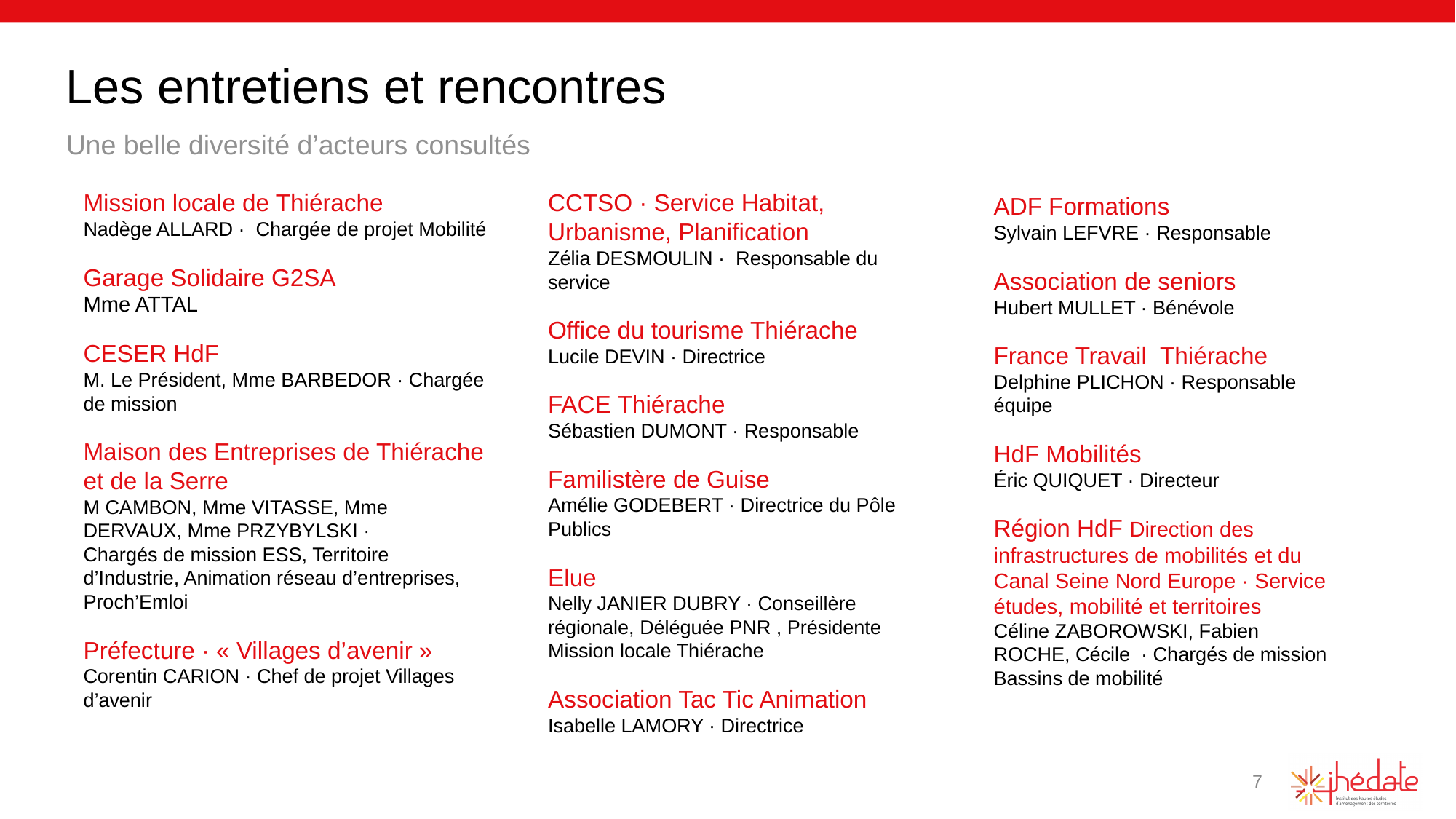

# Les entretiens et rencontres
Une belle diversité d’acteurs consultés
Mission locale de Thiérache
Nadège ALLARD ·  Chargée de projet Mobilité

Garage Solidaire G2SA
Mme ATTAL

CESER HdF
M. Le Président, Mme BARBEDOR · Chargée de mission

Maison des Entreprises de Thiérache et de la Serre
M CAMBON, Mme VITASSE, Mme DERVAUX, Mme PRZYBYLSKI ·
Chargés de mission ESS, Territoire d’Industrie, Animation réseau d’entreprises, Proch’Emloi

Préfecture · « Villages d’avenir » Corentin CARION · Chef de projet Villages d’avenir
CCTSO · Service Habitat, Urbanisme, Planification
Zélia DESMOULIN ·  Responsable du service

Office du tourisme Thiérache
Lucile DEVIN · Directrice

FACE Thiérache
Sébastien DUMONT · Responsable

Familistère de Guise
Amélie GODEBERT · Directrice du Pôle Publics

Elue
Nelly JANIER DUBRY · Conseillère régionale, Déléguée PNR , Présidente Mission locale Thiérache

Association Tac Tic Animation
Isabelle LAMORY · Directrice

ADF Formations
Sylvain LEFVRE · Responsable

Association de seniors
Hubert MULLET · Bénévole

France Travail  Thiérache
Delphine PLICHON · Responsable équipe

HdF Mobilités
Éric QUIQUET · Directeur

Région HdF Direction des infrastructures de mobilités et du Canal Seine Nord Europe · Service études, mobilité et territoires
Céline ZABOROWSKI, Fabien ROCHE, Cécile  · Chargés de mission Bassins de mobilité

7